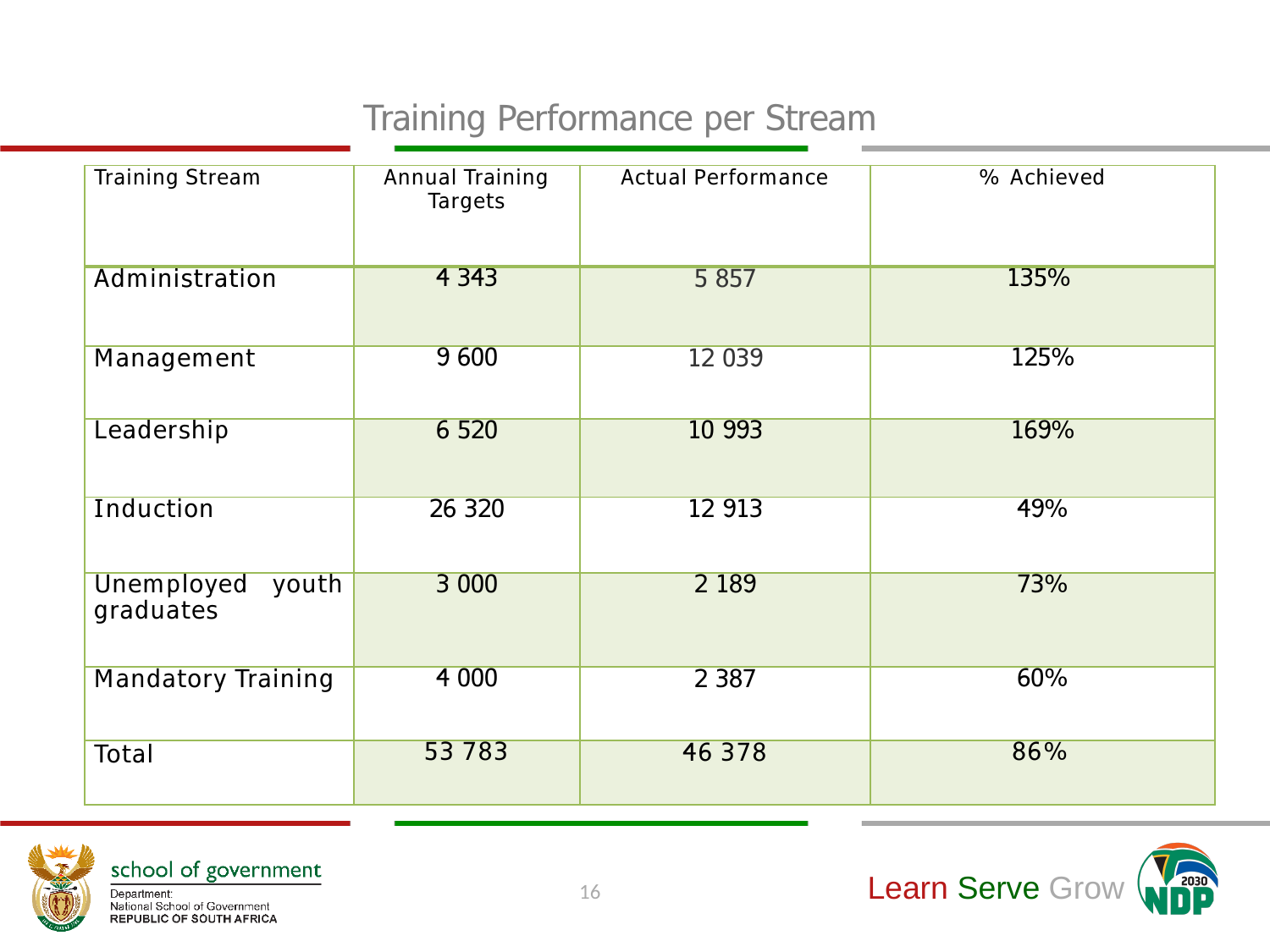

# Training Performance per Stream
| Training Stream | Annual Training Targets | Actual Performance | % Achieved |
| --- | --- | --- | --- |
| Administration | 4 343 | 5 857 | 135% |
| Management | 9 600 | 12 039 | 125% |
| Leadership | 6 520 | 10 993 | 169% |
| Induction | 26 320 | 12 913 | 49% |
| Unemployed youth graduates | 3 000 | 2 189 | 73% |
| Mandatory Training | 4 000 | 2 387 | 60% |
| Total | 53 783 | 46 378 | 86% |
16